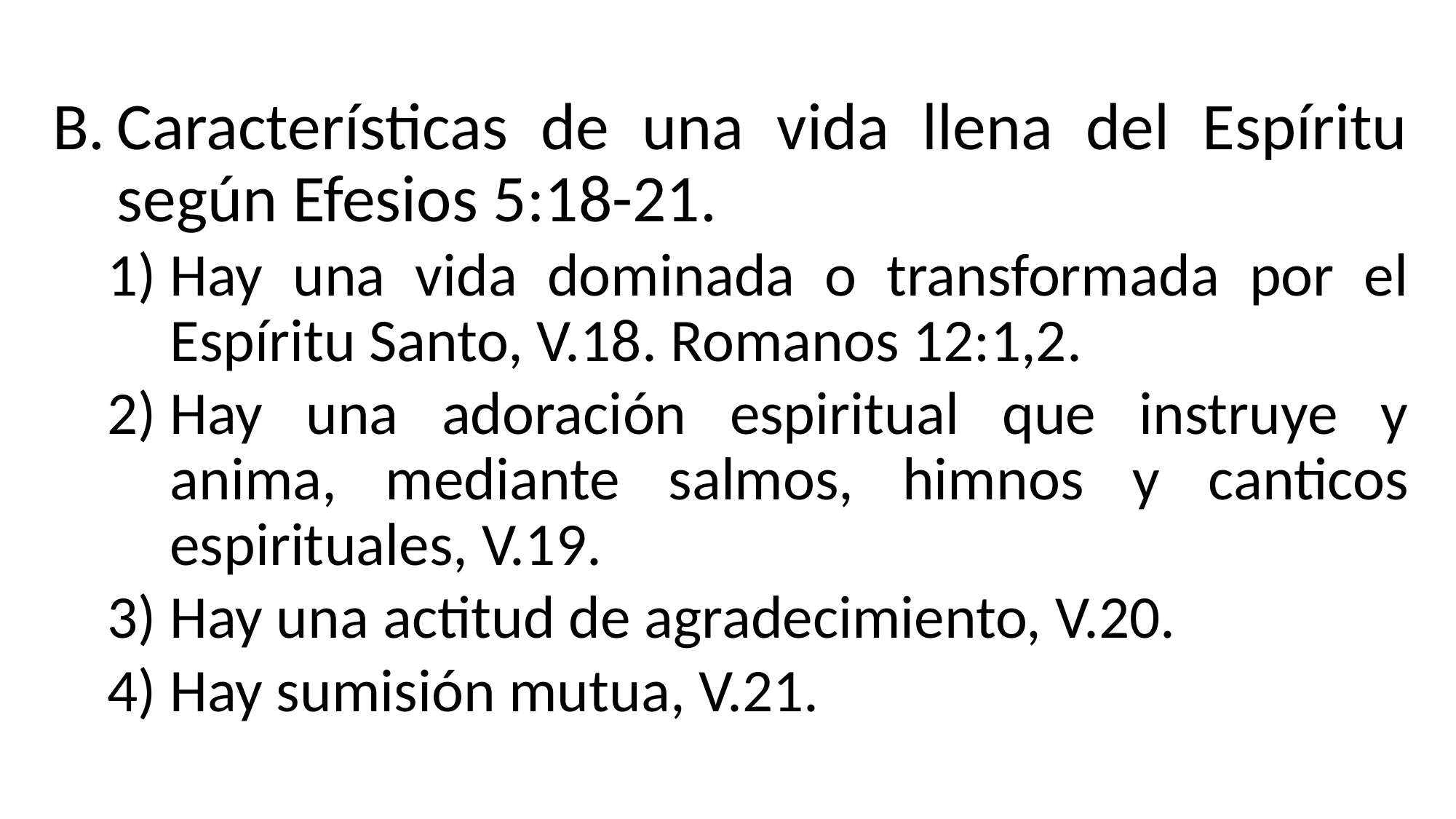

Características de una vida llena del Espíritu según Efesios 5:18-21.
Hay una vida dominada o transformada por el Espíritu Santo, V.18. Romanos 12:1,2.
Hay una adoración espiritual que instruye y anima, mediante salmos, himnos y canticos espirituales, V.19.
Hay una actitud de agradecimiento, V.20.
Hay sumisión mutua, V.21.